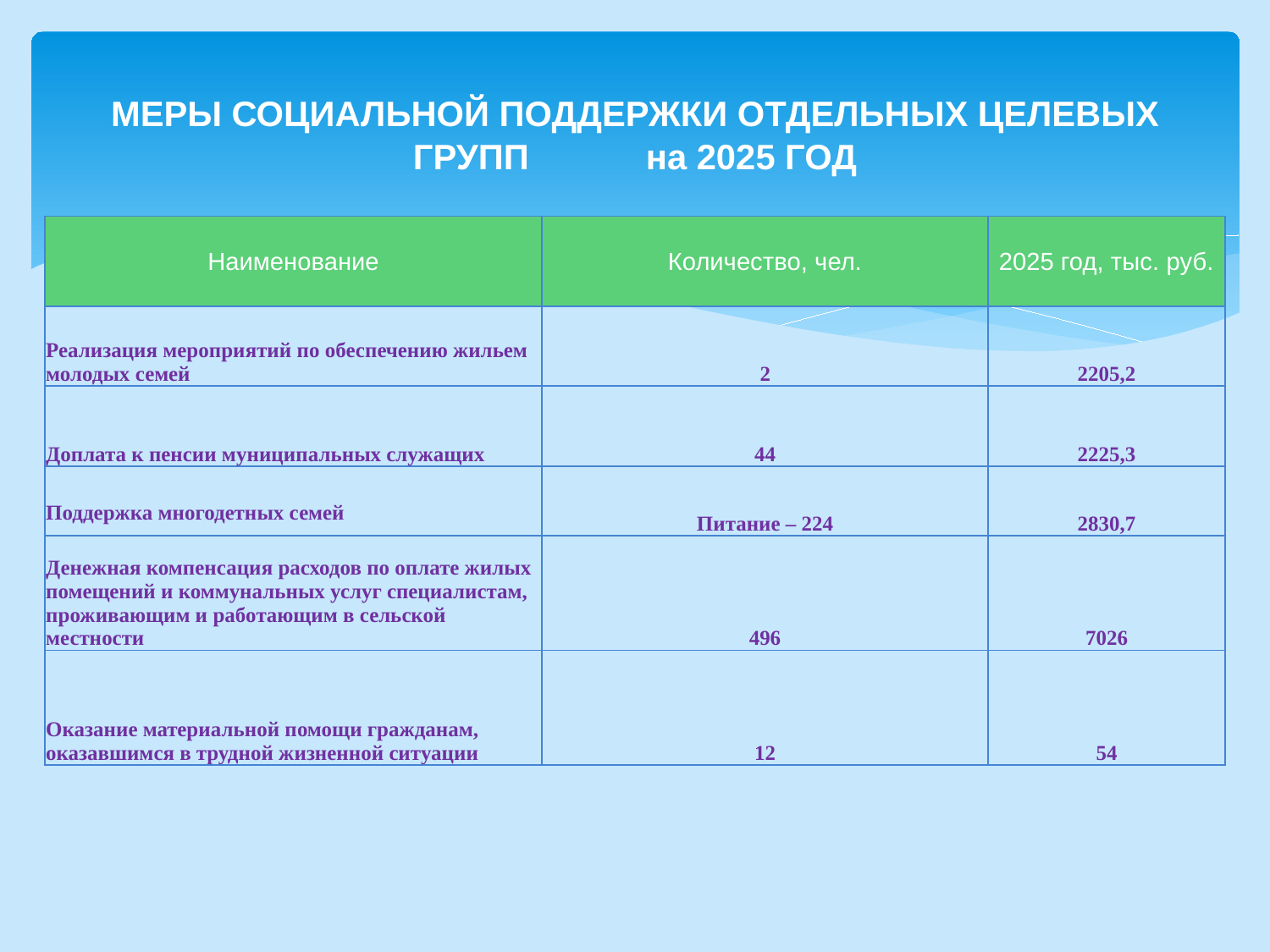

# МЕРЫ СОЦИАЛЬНОЙ ПОДДЕРЖКИ ОТДЕЛЬНЫХ ЦЕЛЕВЫХ ГРУПП            на 2025 ГОД
| Наименование | Количество, чел. | 2025 год, тыс. руб. |
| --- | --- | --- |
| Реализация мероприятий по обеспечению жильем молодых семей | 2 | 2205,2 |
| Доплата к пенсии муниципальных служащих | 44 | 2225,3 |
| Поддержка многодетных семей | Питание – 224 | 2830,7 |
| Денежная компенсация расходов по оплате жилых помещений и коммунальных услуг специалистам, проживающим и работающим в сельской местности | 496 | 7026 |
| Оказание материальной помощи гражданам, оказавшимся в трудной жизненной ситуации | 12 | 54 |